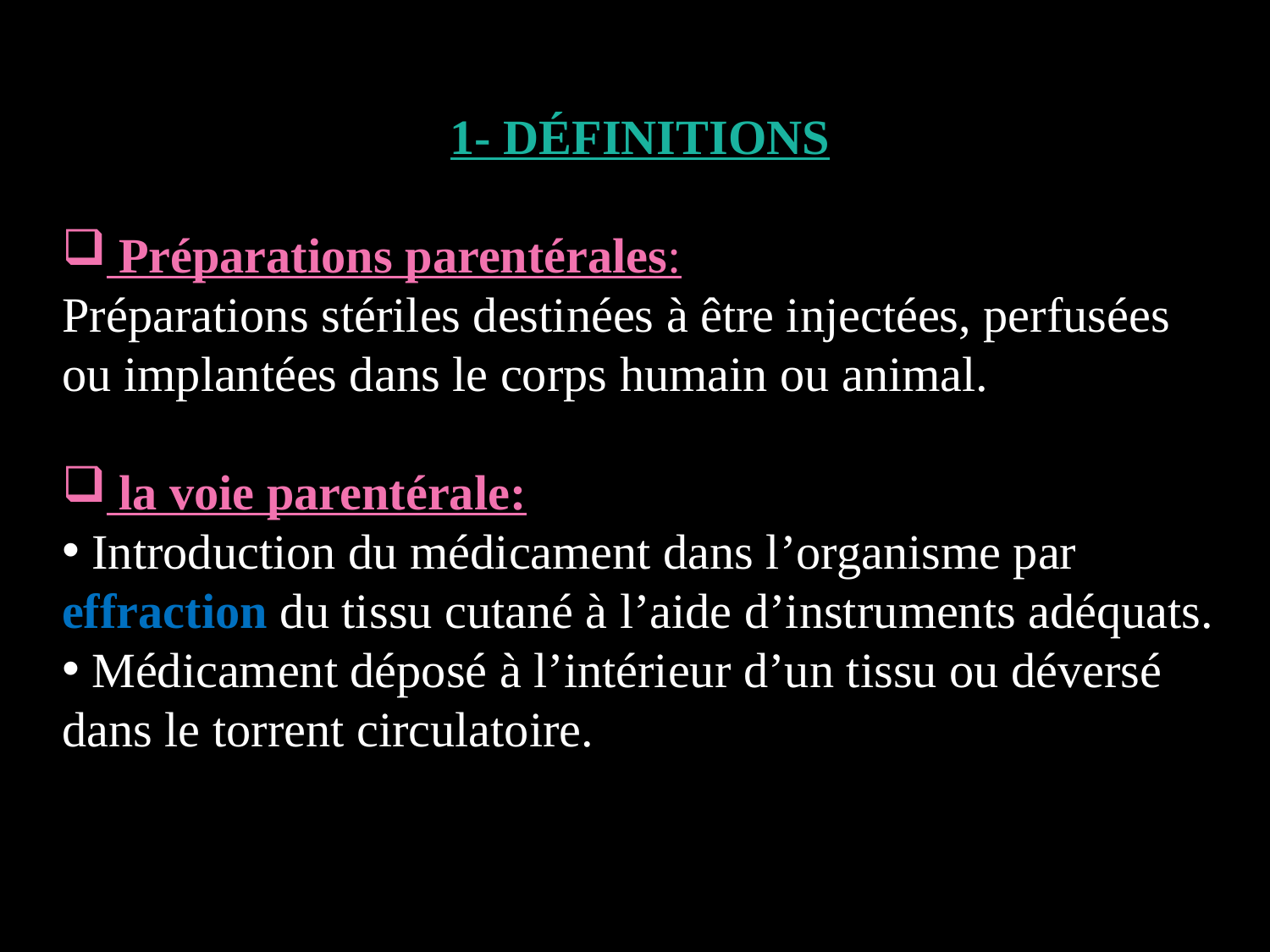

1- DÉFINITIONS

 Préparations parentérales:
Préparations stériles destinées à être injectées, perfusées ou implantées dans le corps humain ou animal.

 la voie parentérale:
 Introduction du médicament dans l’organisme par effraction du tissu cutané à l’aide d’instruments adéquats.
 Médicament déposé à l’intérieur d’un tissu ou déversé dans le torrent circulatoire.